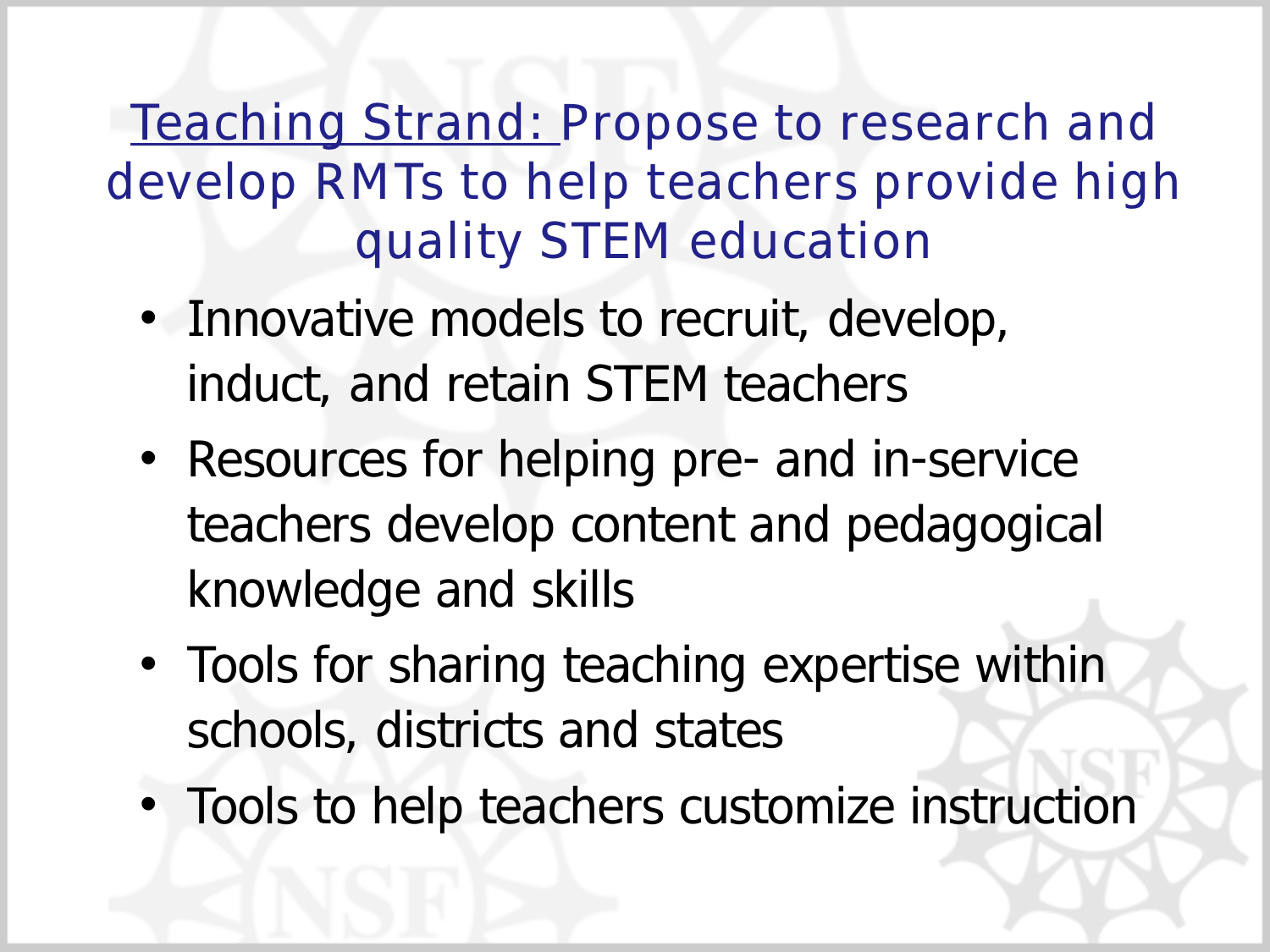

# Teaching Strand: Propose to research and develop RMTs to help teachers provide high quality STEM education
Innovative models to recruit, develop, induct, and retain STEM teachers
Resources for helping pre- and in-service teachers develop content and pedagogical knowledge and skills
Tools for sharing teaching expertise within schools, districts and states
Tools to help teachers customize instruction